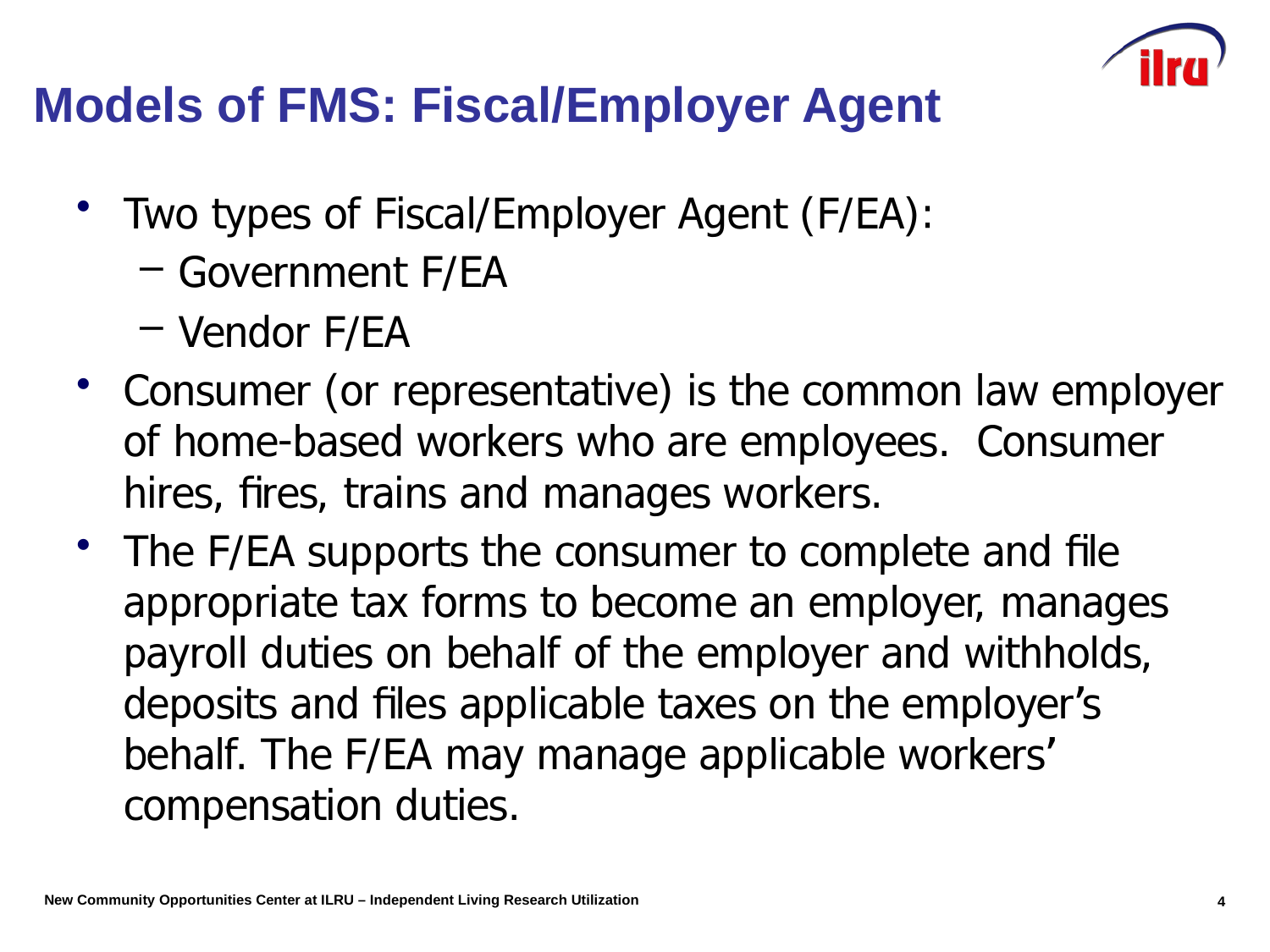

# Models of FMS: Fiscal/Employer Agent
Two types of Fiscal/Employer Agent (F/EA):
Government F/EA
Vendor F/EA
Consumer (or representative) is the common law employer of home-based workers who are employees.  Consumer hires, fires, trains and manages workers.
The F/EA supports the consumer to complete and file appropriate tax forms to become an employer, manages payroll duties on behalf of the employer and withholds, deposits and files applicable taxes on the employer’s behalf. The F/EA may manage applicable workers’ compensation duties.

4